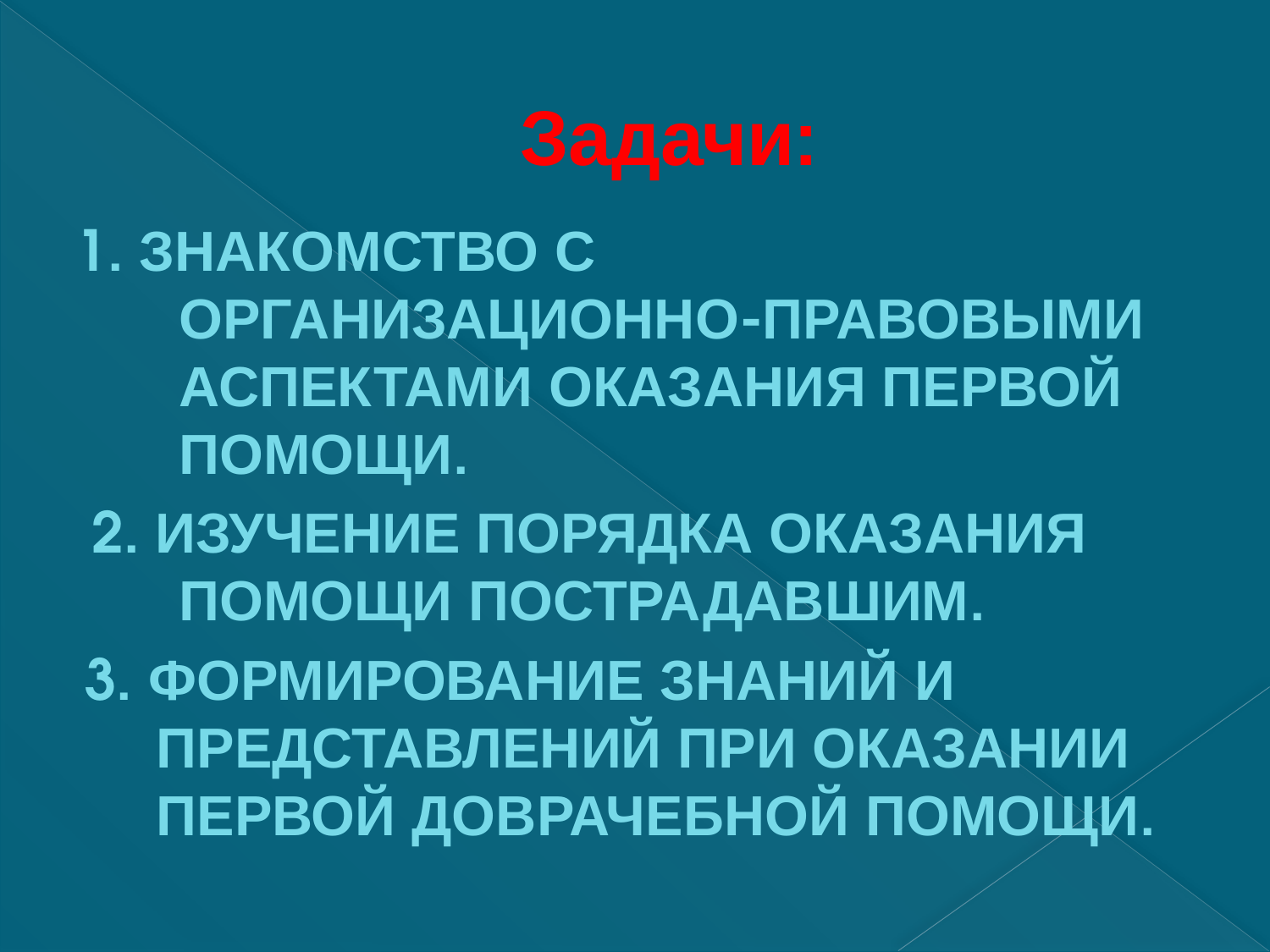

# Задачи:
1. ЗНАКОМСТВО С ОРГАНИЗАЦИОННО-ПРАВОВЫМИ АСПЕКТАМИ ОКАЗАНИЯ ПЕРВОЙ ПОМОЩИ.
 2. ИЗУЧЕНИЕ ПОРЯДКА ОКАЗАНИЯ ПОМОЩИ ПОСТРАДАВШИМ.
3. ФОРМИРОВАНИЕ ЗНАНИЙ И ПРЕДСТАВЛЕНИЙ ПРИ ОКАЗАНИИ ПЕРВОЙ ДОВРАЧЕБНОЙ ПОМОЩИ.